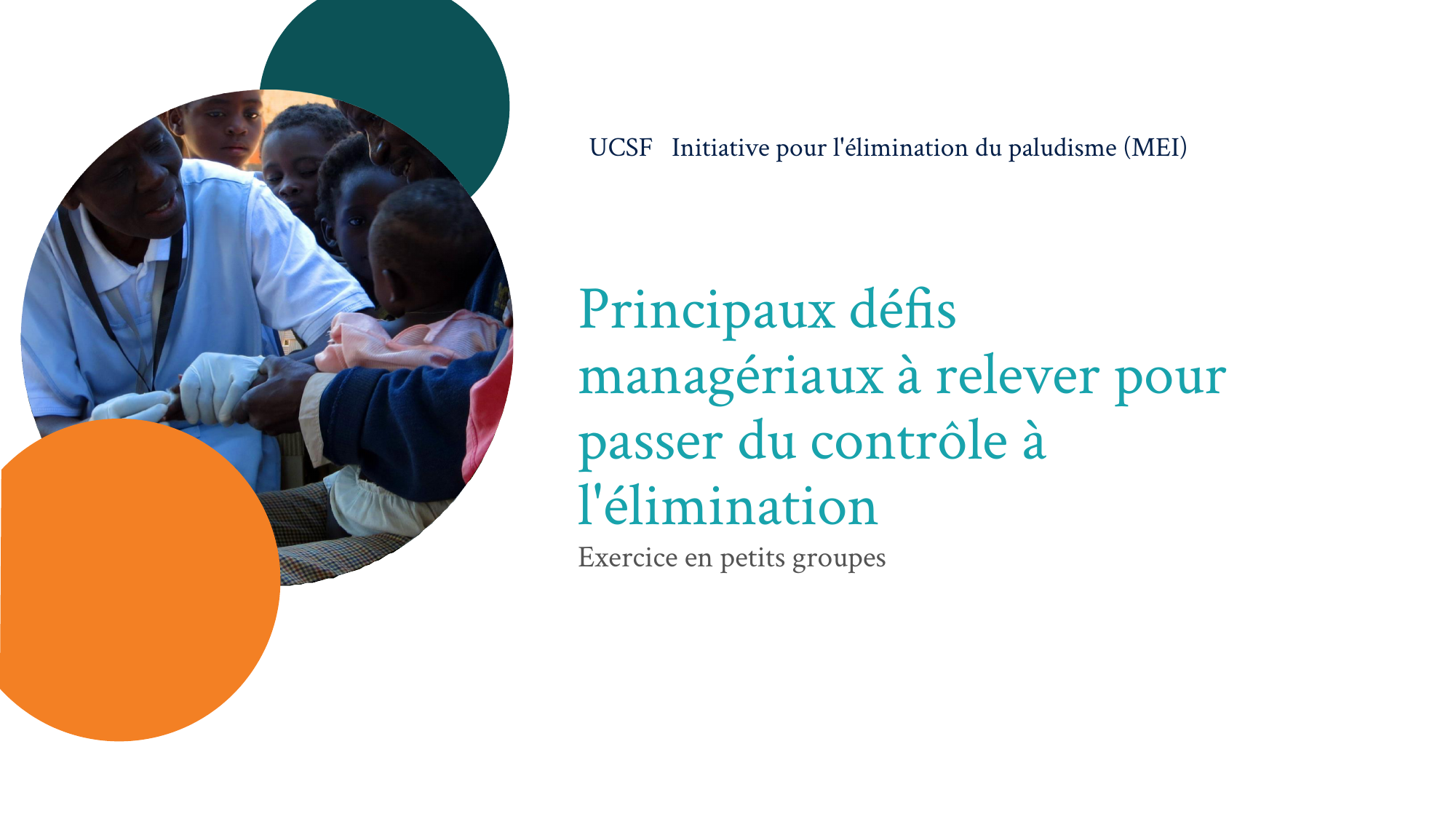

UCSF   Initiative pour l'élimination du paludisme (MEI)
# Principaux défis managériaux à relever pour passer du contrôle à l'élimination
Exercice en petits groupes